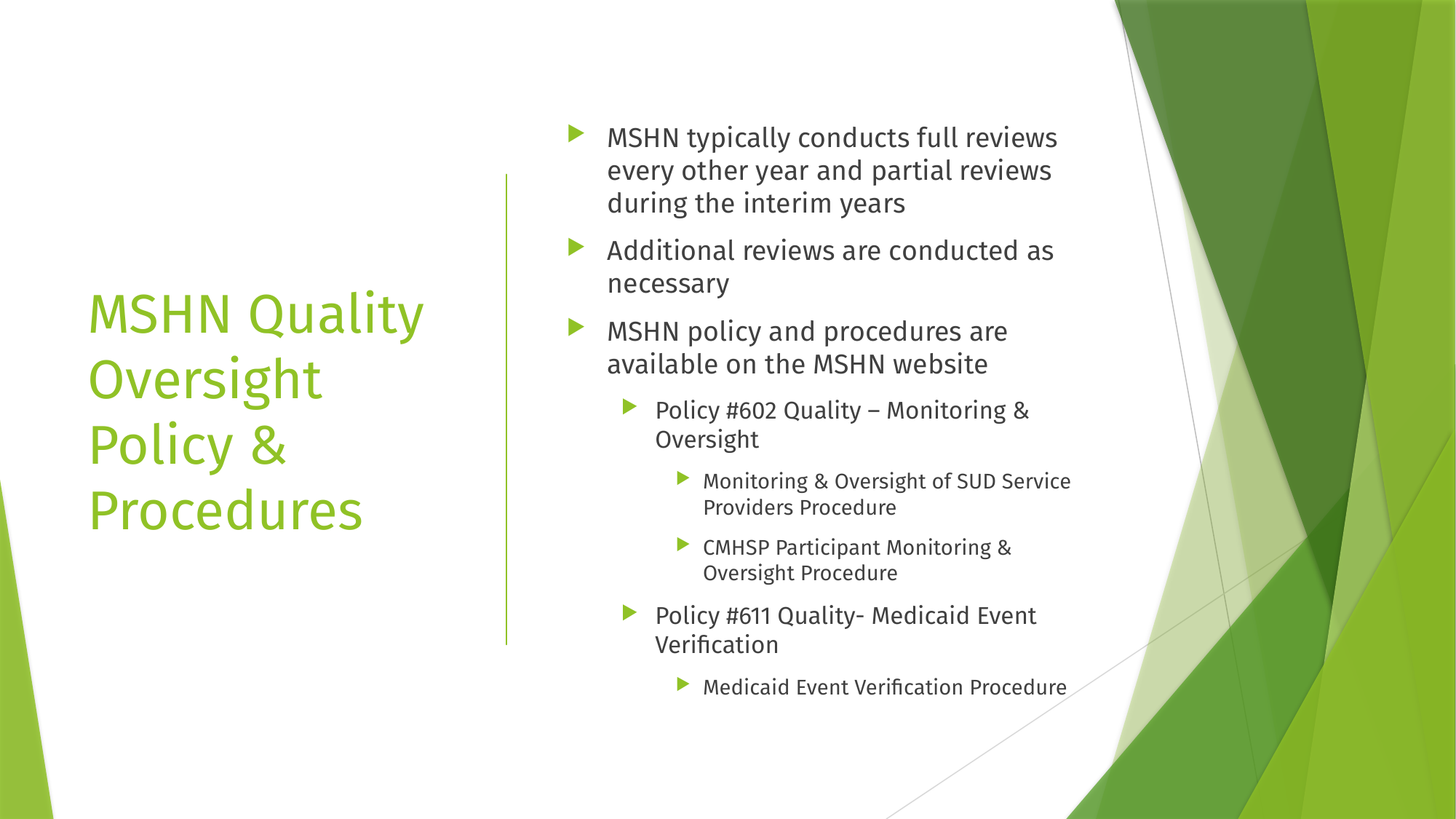

# MSHN Quality Oversight Policy & Procedures
MSHN typically conducts full reviews every other year and partial reviews during the interim years
Additional reviews are conducted as necessary
MSHN policy and procedures are available on the MSHN website
Policy #602 Quality – Monitoring & Oversight
Monitoring & Oversight of SUD Service Providers Procedure
CMHSP Participant Monitoring & Oversight Procedure
Policy #611 Quality- Medicaid Event Verification
Medicaid Event Verification Procedure